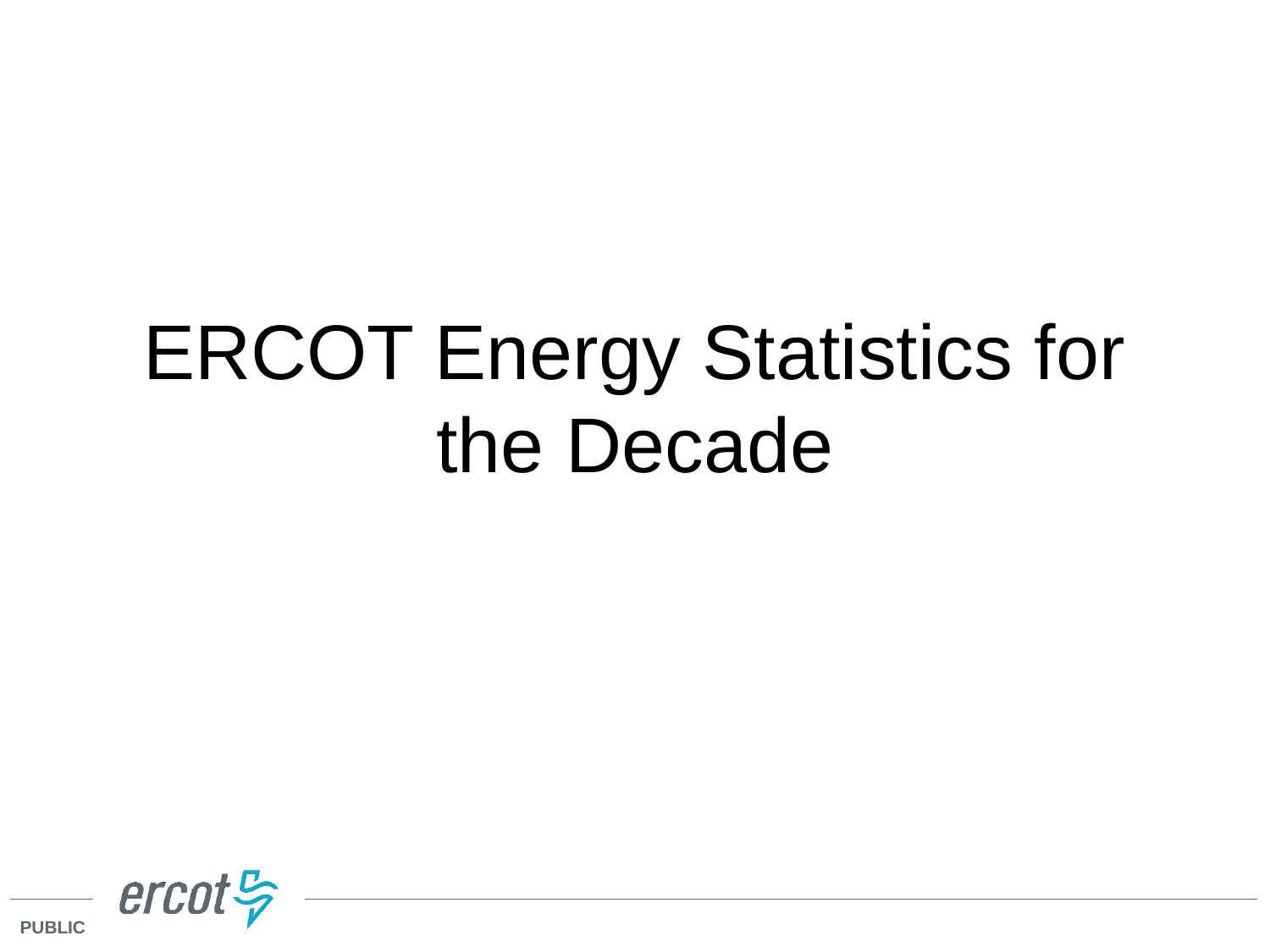

# ERCOT Energy Statistics for the Decade